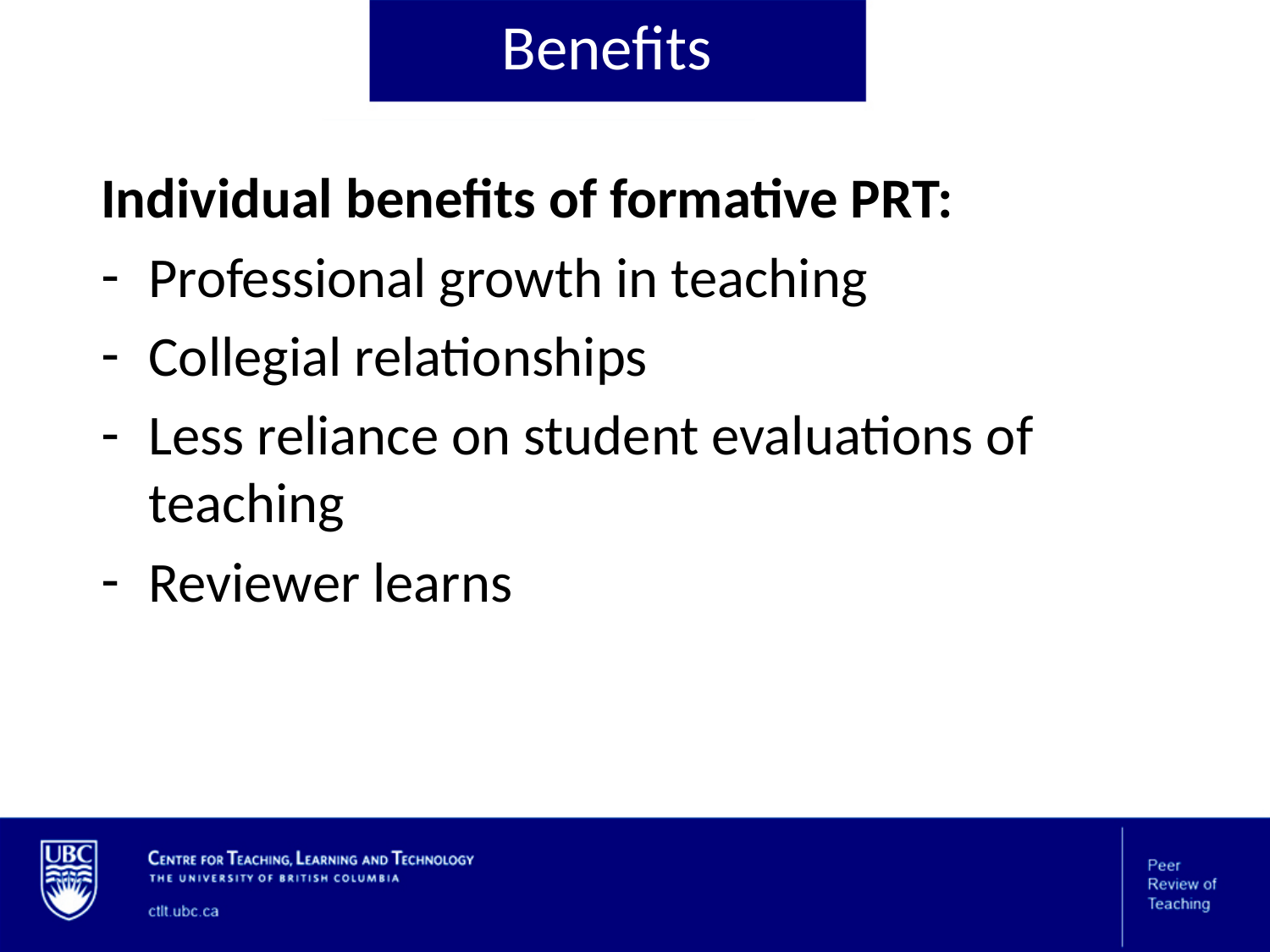

Benefits
Individual benefits of formative PRT:
Professional growth in teaching
Collegial relationships
Less reliance on student evaluations of teaching
Reviewer learns